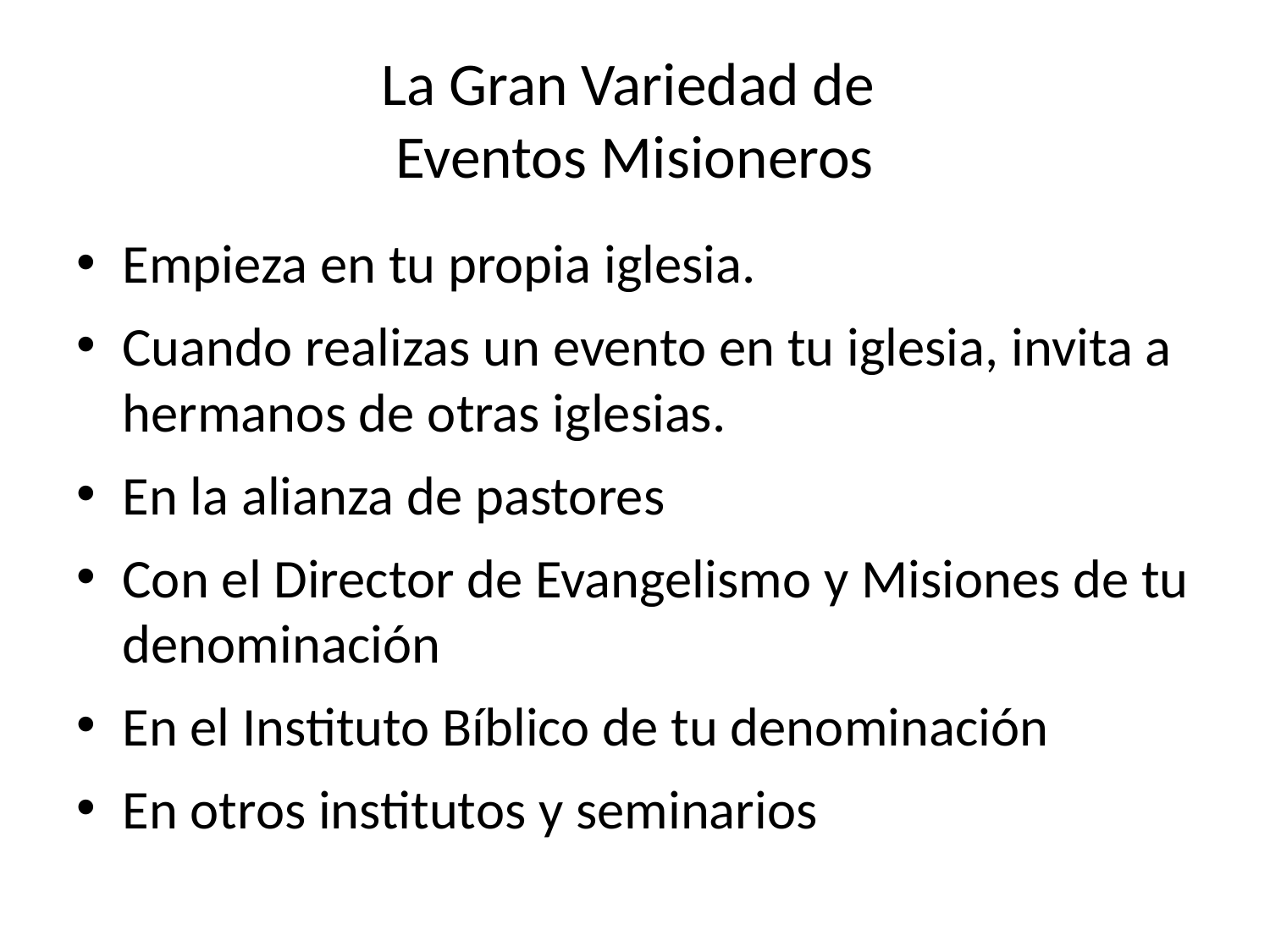

# La Gran Variedad de Eventos Misioneros
Empieza en tu propia iglesia.
Cuando realizas un evento en tu iglesia, invita a hermanos de otras iglesias.
En la alianza de pastores
Con el Director de Evangelismo y Misiones de tu denominación
En el Instituto Bíblico de tu denominación
En otros institutos y seminarios